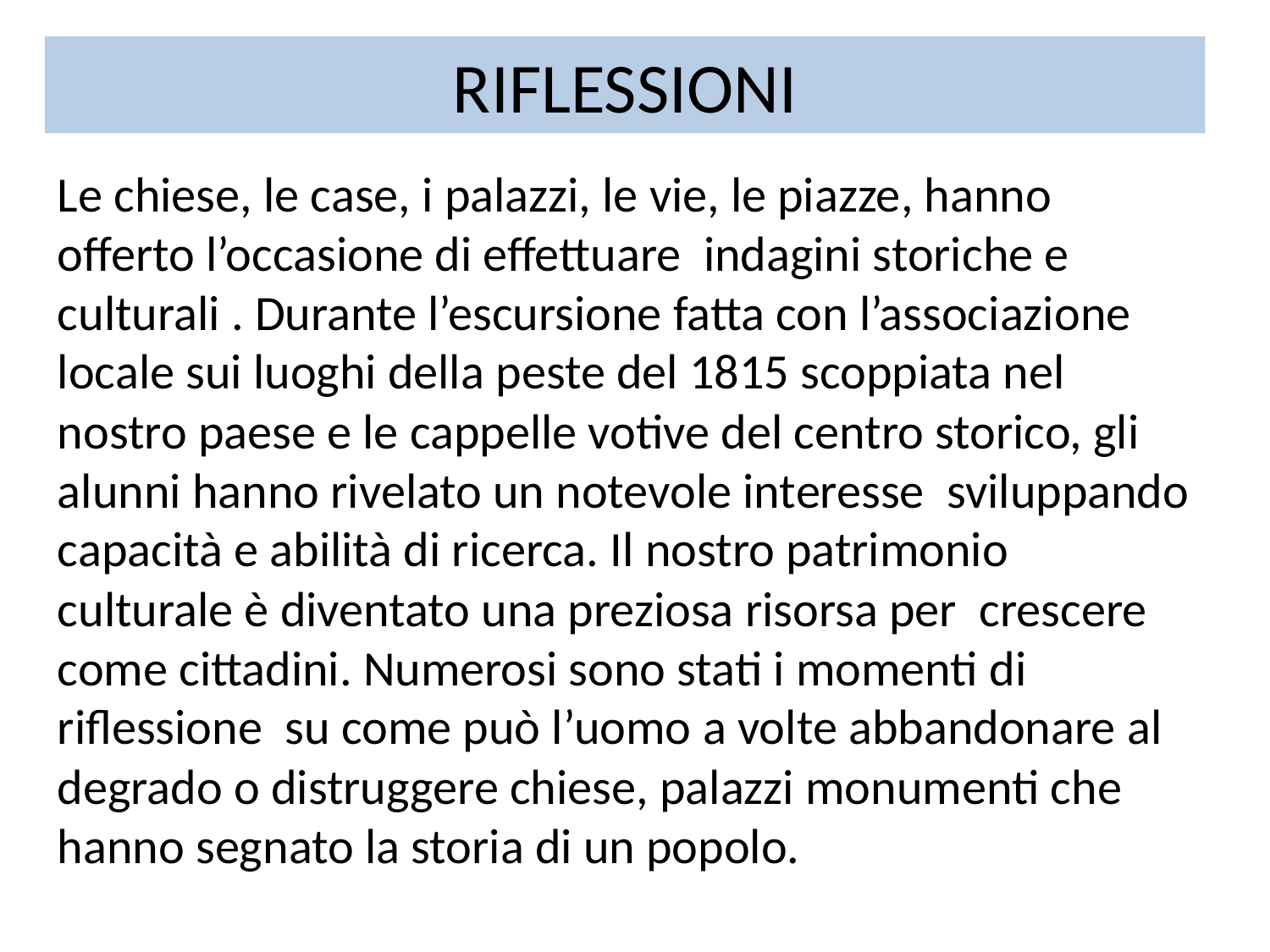

RIFLESSIONI
Le chiese, le case, i palazzi, le vie, le piazze, hanno offerto l’occasione di effettuare  indagini storiche e culturali . Durante l’escursione fatta con l’associazione locale sui luoghi della peste del 1815 scoppiata nel nostro paese e le cappelle votive del centro storico, gli alunni hanno rivelato un notevole interesse  sviluppando capacità e abilità di ricerca. Il nostro patrimonio culturale è diventato una preziosa risorsa per  crescere come cittadini. Numerosi sono stati i momenti di riflessione  su come può l’uomo a volte abbandonare al degrado o distruggere chiese, palazzi monumenti che hanno segnato la storia di un popolo.